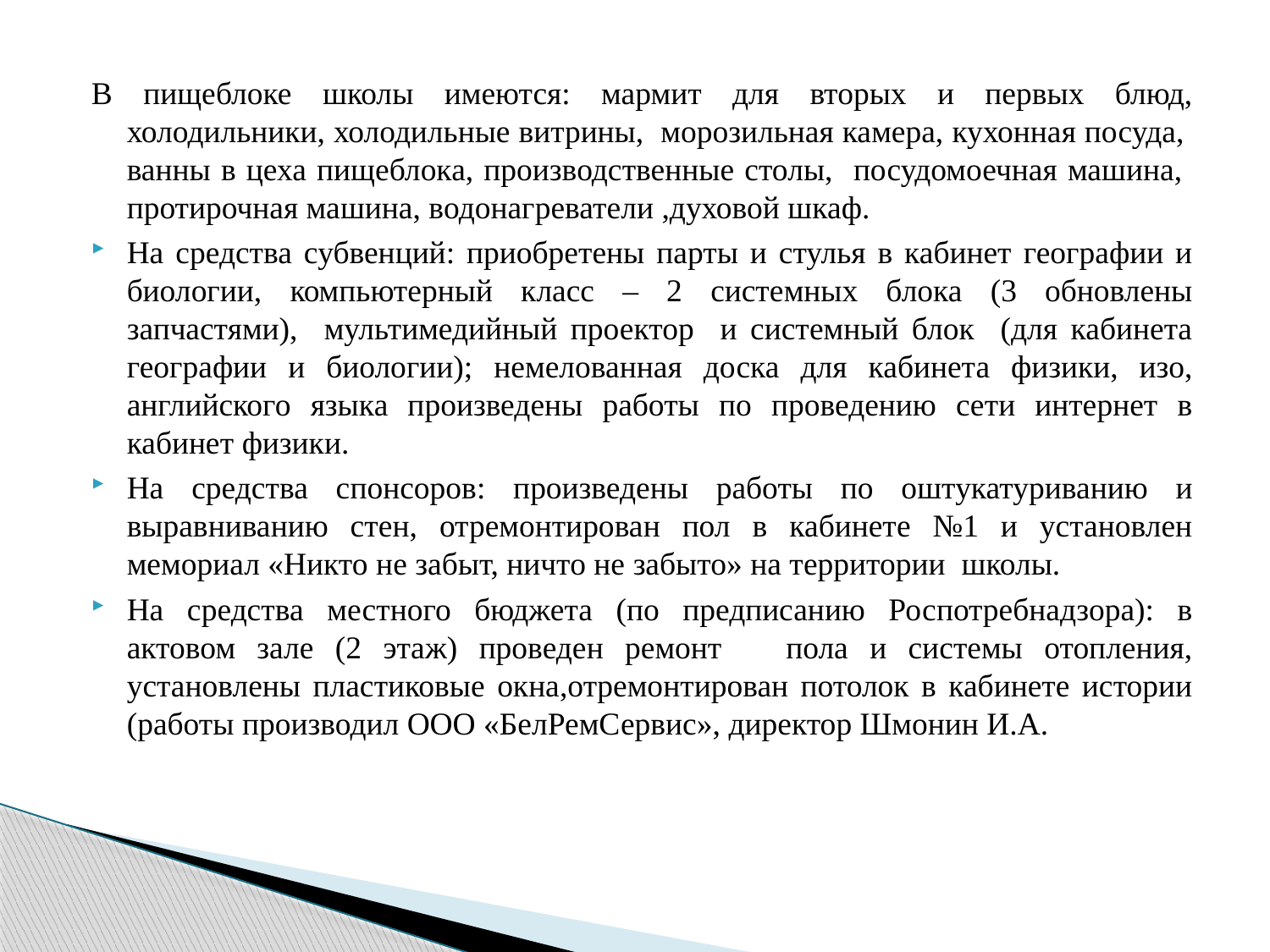

В пищеблоке школы имеются: мармит для вторых и первых блюд, холодильники, холодильные витрины,  морозильная камера, кухонная посуда,  ванны в цеха пищеблока, производственные столы,  посудомоечная машина,  протирочная машина, водонагреватели ,духовой шкаф.
На средства субвенций: приобретены парты и стулья в кабинет географии и биологии, компьютерный класс – 2 системных блока (3 обновлены запчастями),  мультимедийный проектор  и системный блок  (для кабинета географии и биологии); немелованная доска для кабинета физики, изо, английского языка произведены работы по проведению сети интернет в кабинет физики.
На средства спонсоров: произведены работы по оштукатуриванию и выравниванию стен, отремонтирован пол в кабинете №1 и установлен мемориал «Никто не забыт, ничто не забыто» на территории  школы.
На средства местного бюджета (по предписанию Роспотребнадзора): в актовом зале (2 этаж) проведен ремонт   пола и системы отопления, установлены пластиковые окна,отремонтирован потолок в кабинете истории (работы производил ООО «БелРемСервис», директор Шмонин И.А.